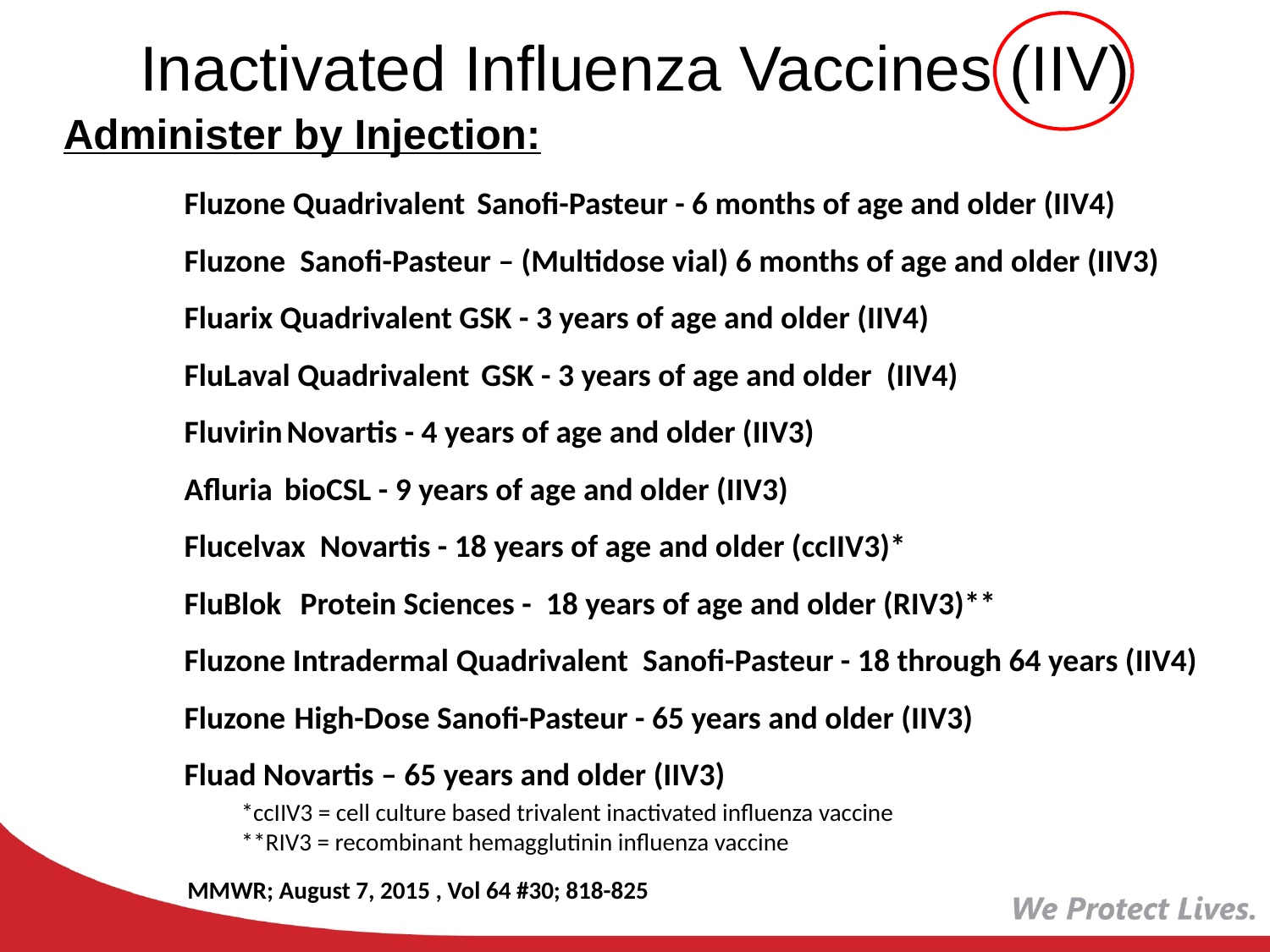

Inactivated Influenza Vaccines (IIV)
 Administer by Injection:
Fluzone Quadrivalent  Sanofi-Pasteur - 6 months of age and older (IIV4)
Fluzone  Sanofi-Pasteur – (Multidose vial) 6 months of age and older (IIV3)
Fluarix Quadrivalent GSK - 3 years of age and older (IIV4)
FluLaval Quadrivalent  GSK - 3 years of age and older  (IIV4)
Fluvirin Novartis - 4 years of age and older (IIV3)
Afluria  bioCSL - 9 years of age and older (IIV3)
Flucelvax  Novartis - 18 years of age and older (ccIIV3)*
FluBlok   Protein Sciences -  18 years of age and older (RIV3)**
Fluzone Intradermal Quadrivalent  Sanofi-Pasteur - 18 through 64 years (IIV4)
Fluzone  High-Dose Sanofi-Pasteur - 65 years and older (IIV3)
Fluad Novartis – 65 years and older (IIV3)

*ccIIV3 = cell culture based trivalent inactivated influenza vaccine
**RIV3 = recombinant hemagglutinin influenza vaccine
MMWR; August 7, 2015 , Vol 64 #30; 818-825